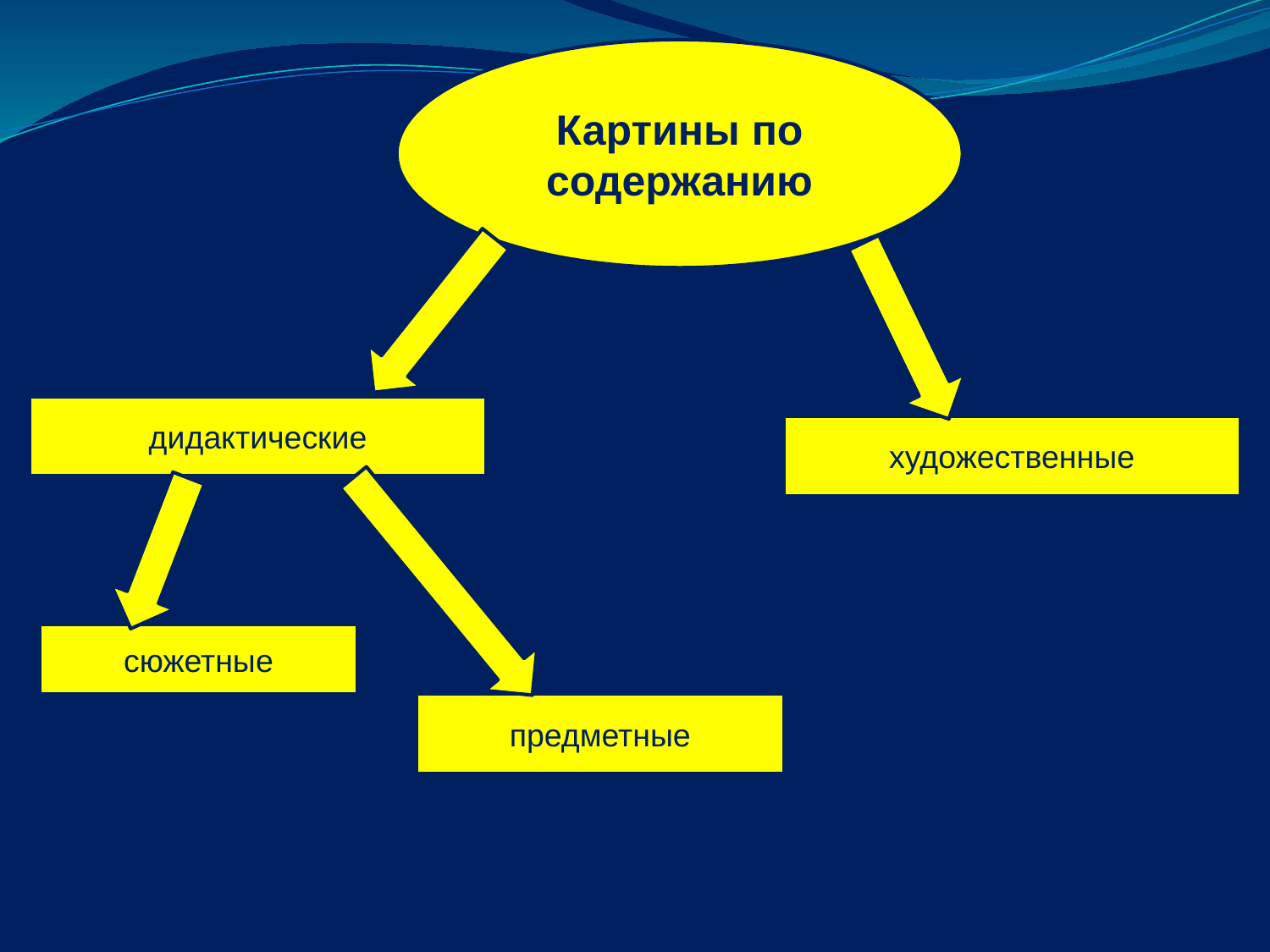

Картины по содержанию

дидактические
художественные

сюжетные
предметные